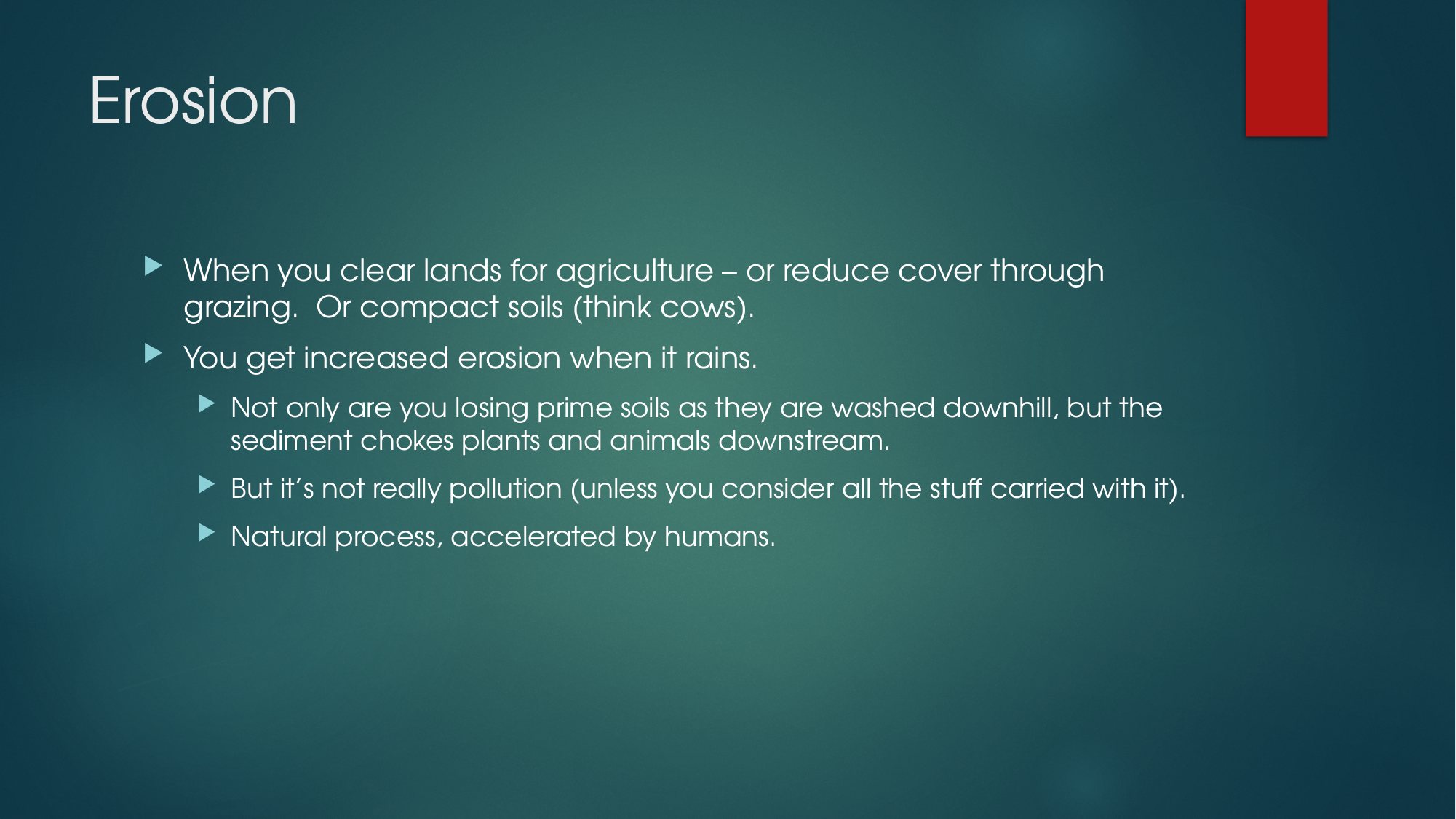

# Erosion
When you clear lands for agriculture – or reduce cover through grazing.  Or compact soils (think cows).
You get increased erosion when it rains.
Not only are you losing prime soils as they are washed downhill, but the sediment chokes plants and animals downstream.
But it’s not really pollution (unless you consider all the stuff carried with it).
Natural process, accelerated by humans.